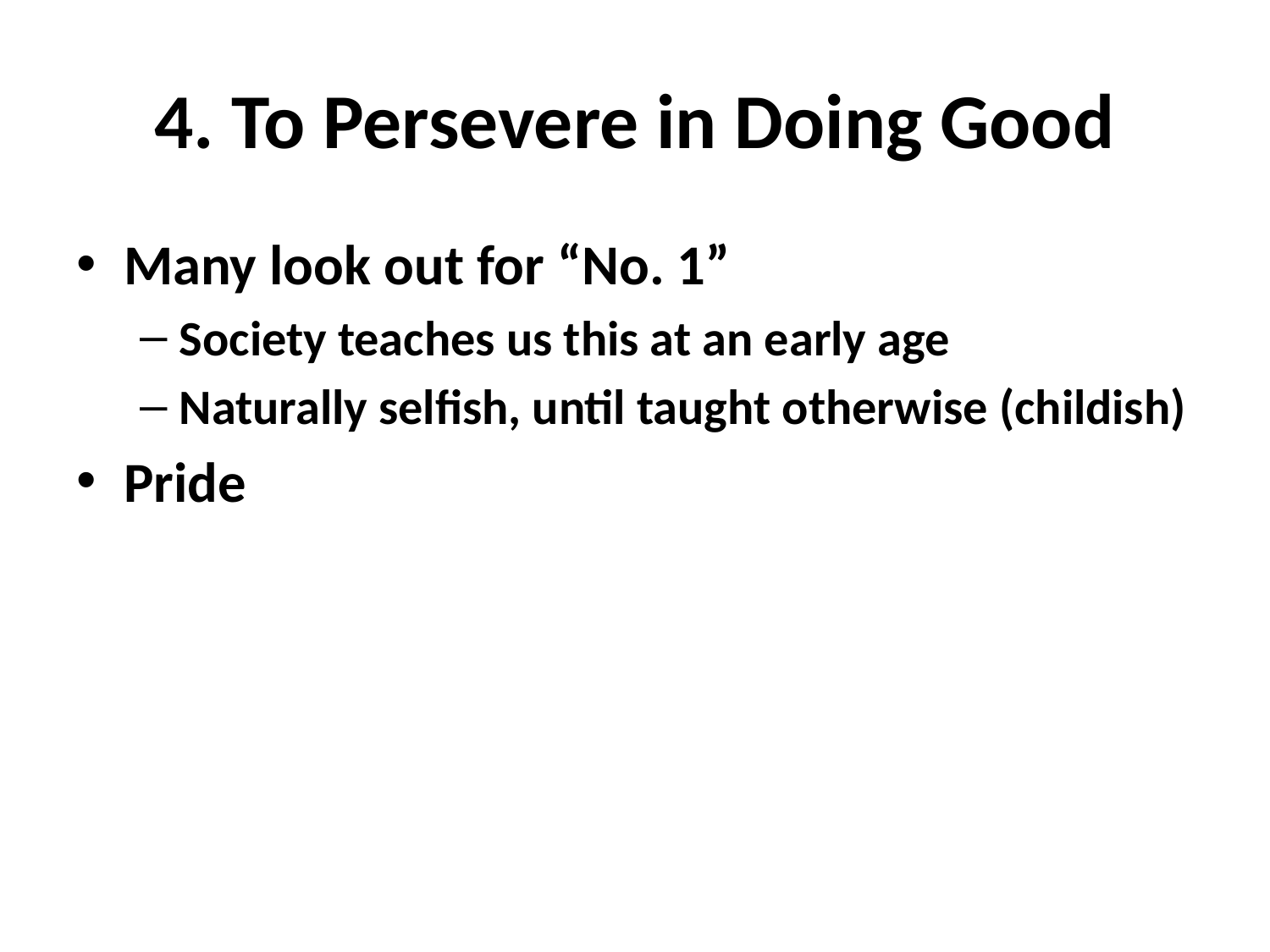

# 4. To Persevere in Doing Good
Many look out for “No. 1”
Society teaches us this at an early age
Naturally selfish, until taught otherwise (childish)
Pride